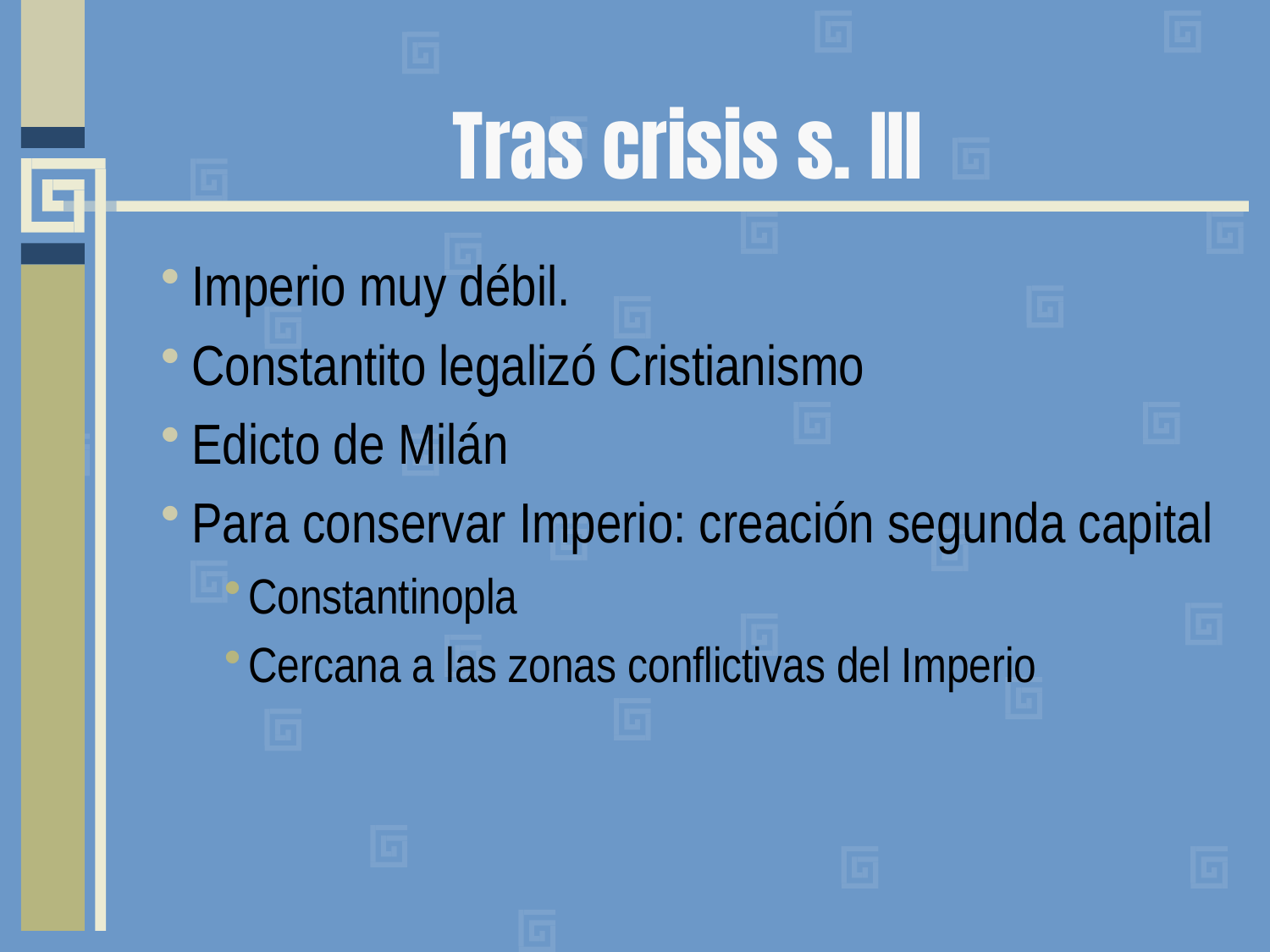

# Tras crisis s. III
Imperio muy débil.
Constantito legalizó Cristianismo
Edicto de Milán
Para conservar Imperio: creación segunda capital
Constantinopla
Cercana a las zonas conflictivas del Imperio